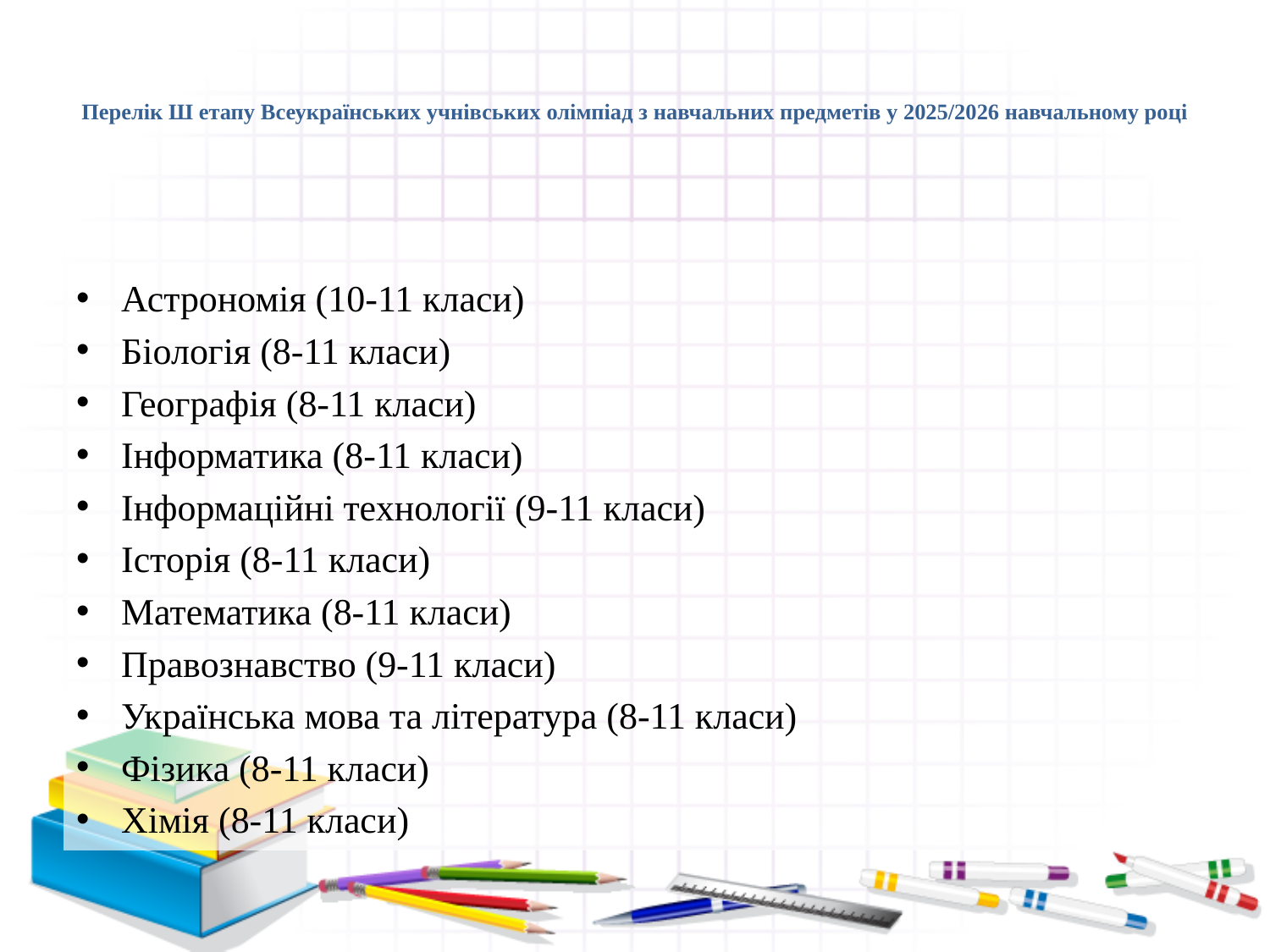

# Перелік Ш етапу Всеукраїнських учнівських олімпіад з навчальних предметів у 2025/2026 навчальному році

Астрономія (10-11 класи)
Біологія (8-11 класи)
Географія (8-11 класи)
Інформатика (8-11 класи)
Інформаційні технології (9-11 класи)
Історія (8-11 класи)
Математика (8-11 класи)
Правознавство (9-11 класи)
Українська мова та література (8-11 класи)
Фізика (8-11 класи)
Хімія (8-11 класи)